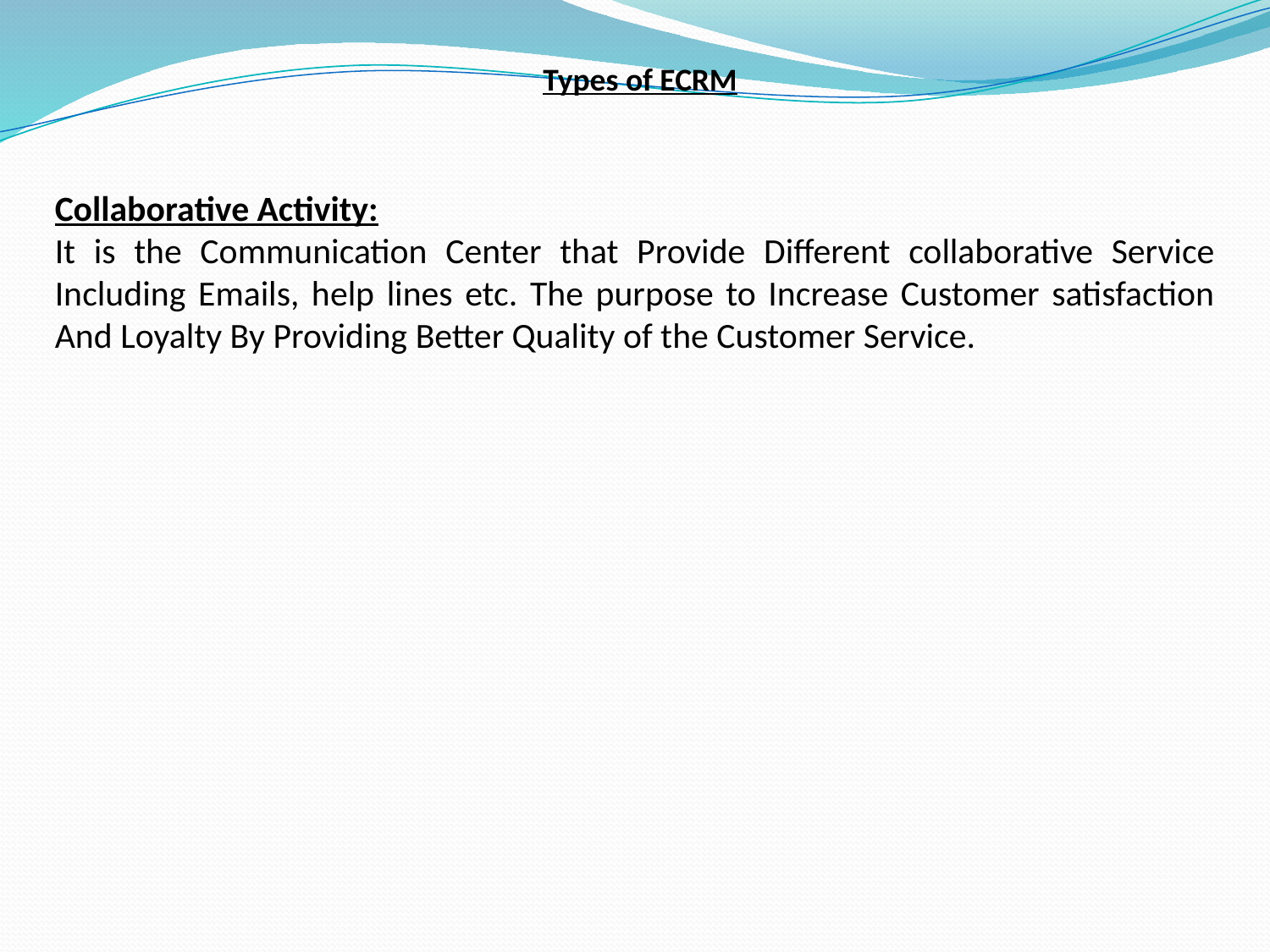

Types of ECRM
Collaborative Activity:
It is the Communication Center that Provide Different collaborative Service Including Emails, help lines etc. The purpose to Increase Customer satisfaction And Loyalty By Providing Better Quality of the Customer Service.